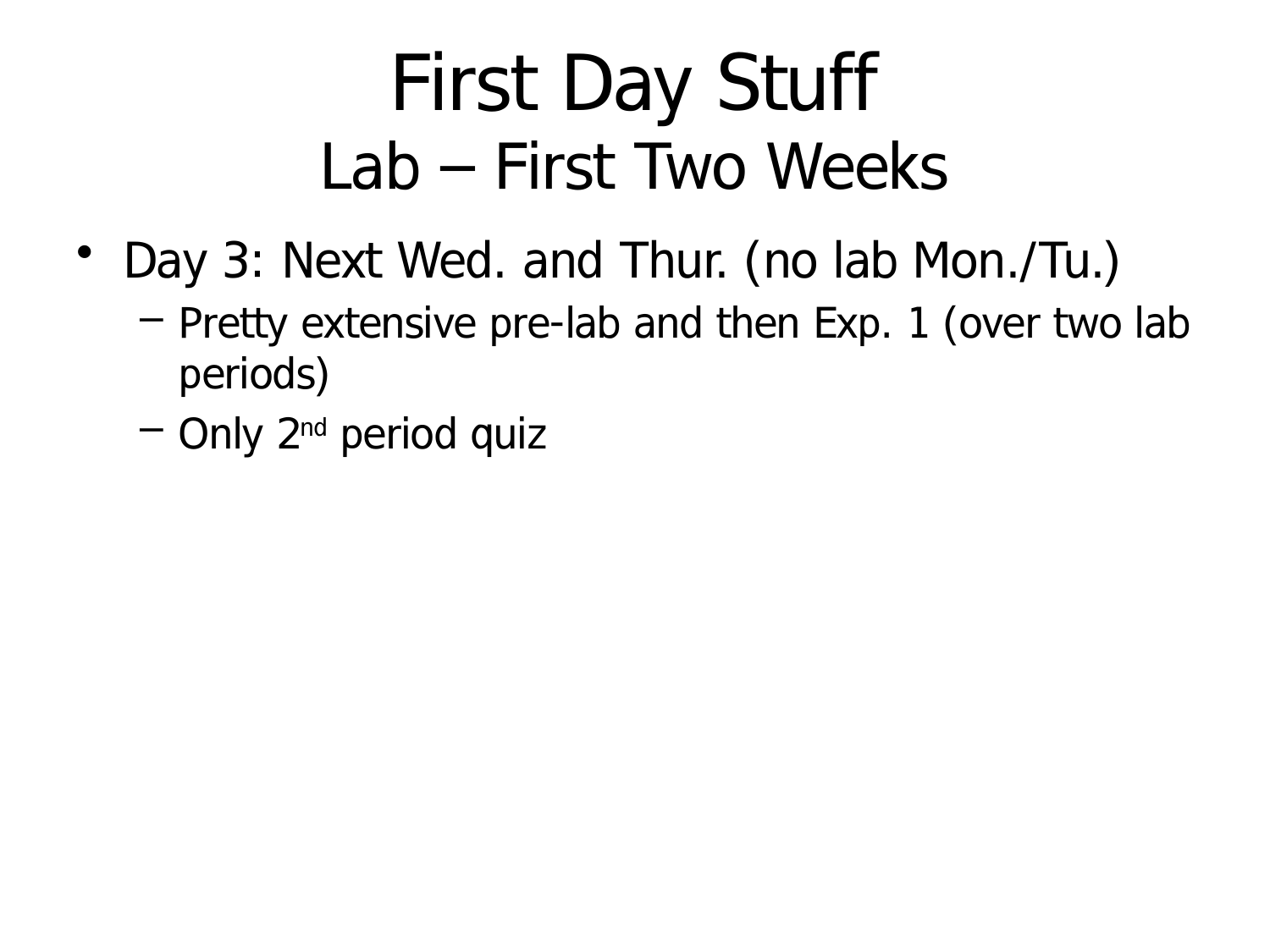

# First Day Stuff Lab – First Two Weeks
Day 3: Next Wed. and Thur. (no lab Mon./Tu.)
Pretty extensive pre-lab and then Exp. 1 (over two lab periods)
Only 2nd period quiz